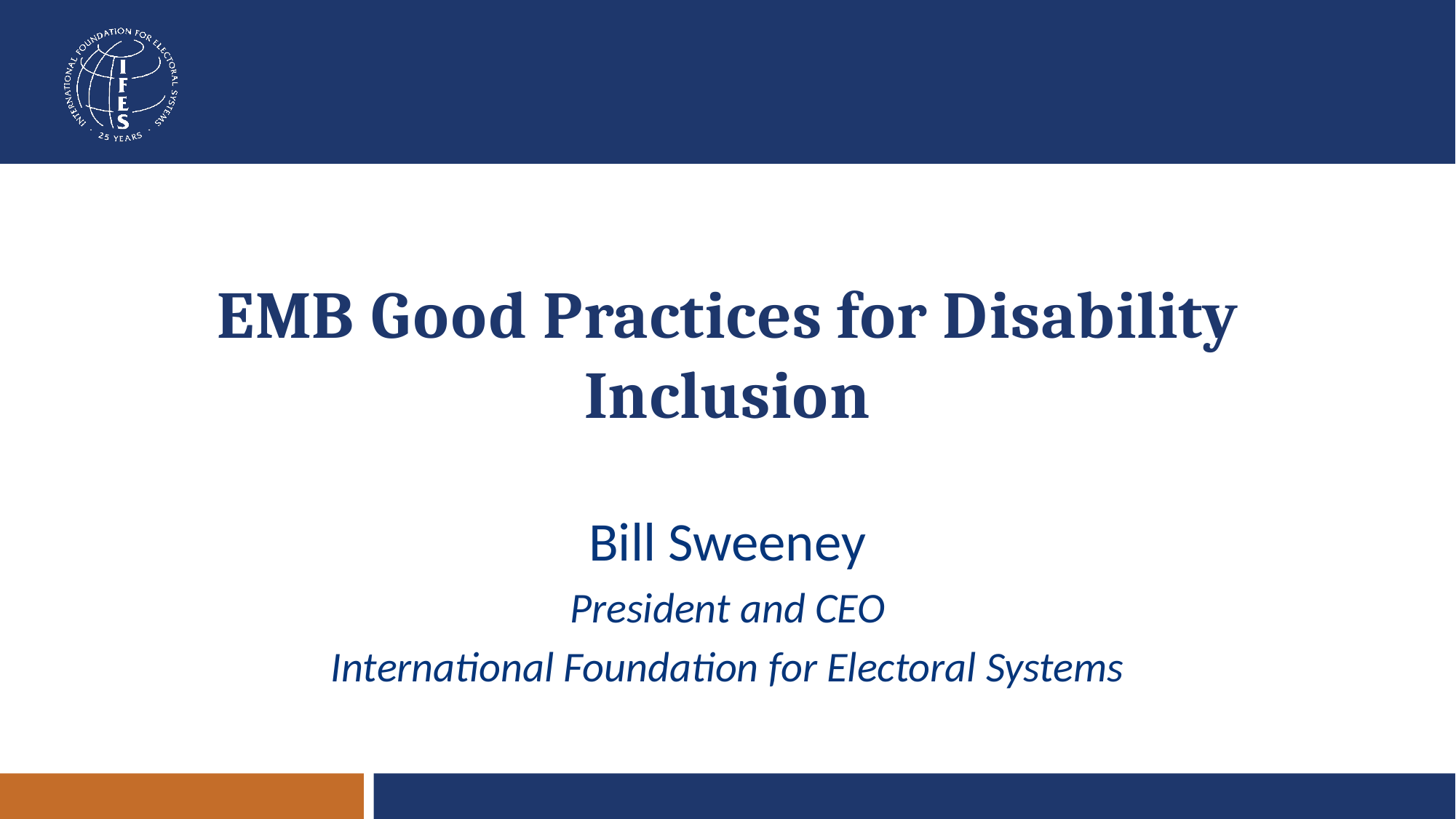

# EMB Good Practices for Disability Inclusion
Bill Sweeney
President and CEO
International Foundation for Electoral Systems